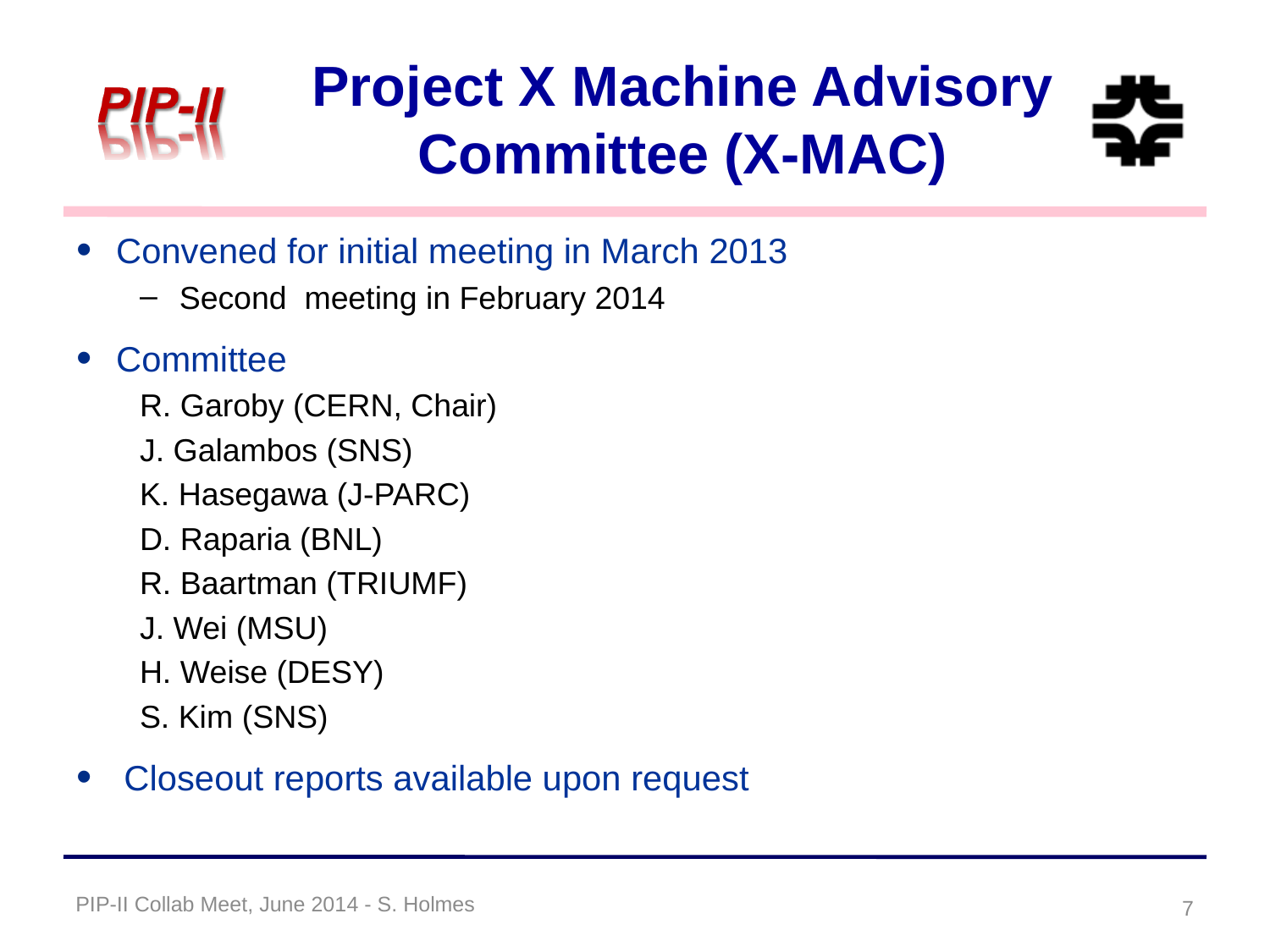

# Project X Machine Advisory Committee (X-MAC)
Convened for initial meeting in March 2013
Second  meeting in February 2014
Committee
R. Garoby (CERN, Chair)
J. Galambos (SNS)
K. Hasegawa (J-PARC)
D. Raparia (BNL)
R. Baartman (TRIUMF)
J. Wei (MSU)
H. Weise (DESY)
S. Kim (SNS)
Closeout reports available upon request

PIP-II Collab Meet, June 2014 - S. Holmes
7